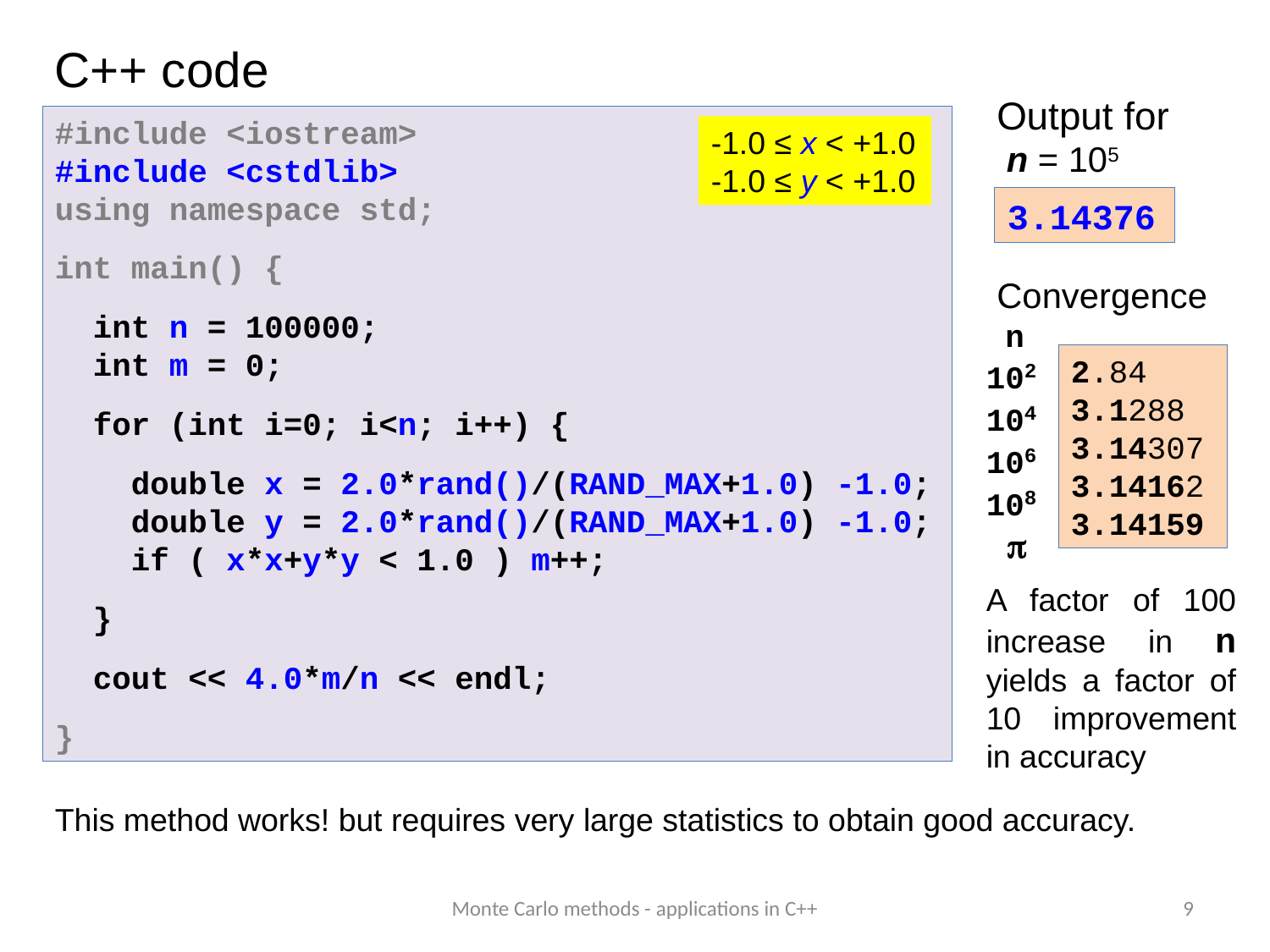

C++ code
Output for
 n = 105
#include <iostream>
#include <cstdlib>
using namespace std;

int main() {

  int n = 100000;
  int m = 0;

  for (int i=0; i<n; i++) {

    double x = 2.0*rand()/(RAND_MAX+1.0) -1.0;
    double y = 2.0*rand()/(RAND_MAX+1.0) -1.0;
    if ( x*x+y*y < 1.0 ) m++;

  }

  cout << 4.0*m/n << endl;

}
-1.0 ≤ x < +1.0
-1.0 ≤ y < +1.0
3.14376
Convergence
 n
102
104
106
108
 π
2.84
3.1288
3.14307
3.14162
3.14159
A factor of 100 increase in n yields a factor of 10 improvement in accuracy
This method works! but requires very large statistics to obtain good accuracy.
Monte Carlo methods - applications in C++
9